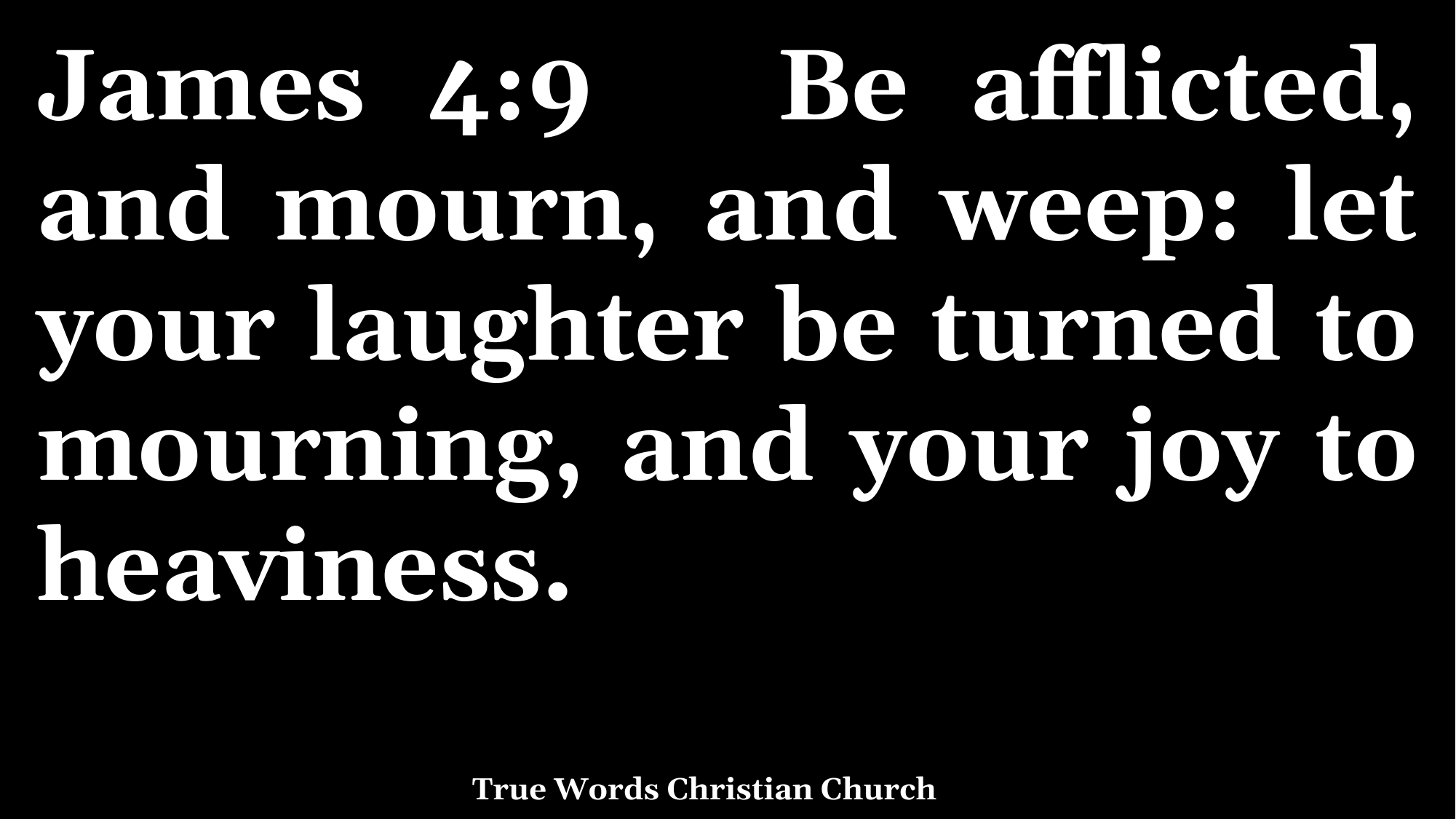

James 4:9   Be afflicted, and mourn, and weep: let your laughter be turned to mourning, and your joy to heaviness.
True Words Christian Church